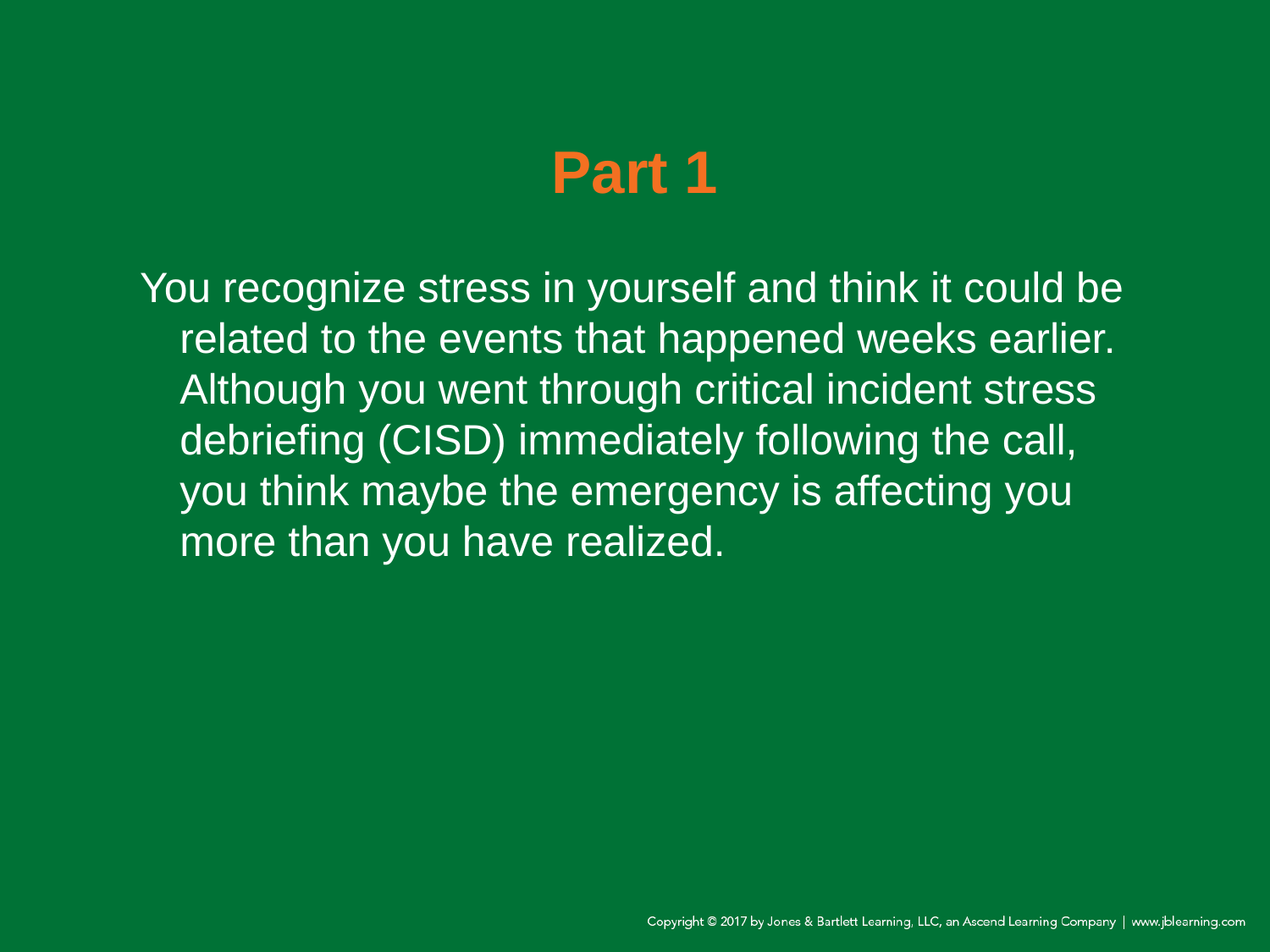

# Part 1
You recognize stress in yourself and think it could be related to the events that happened weeks earlier. Although you went through critical incident stress debriefing (CISD) immediately following the call, you think maybe the emergency is affecting you more than you have realized.